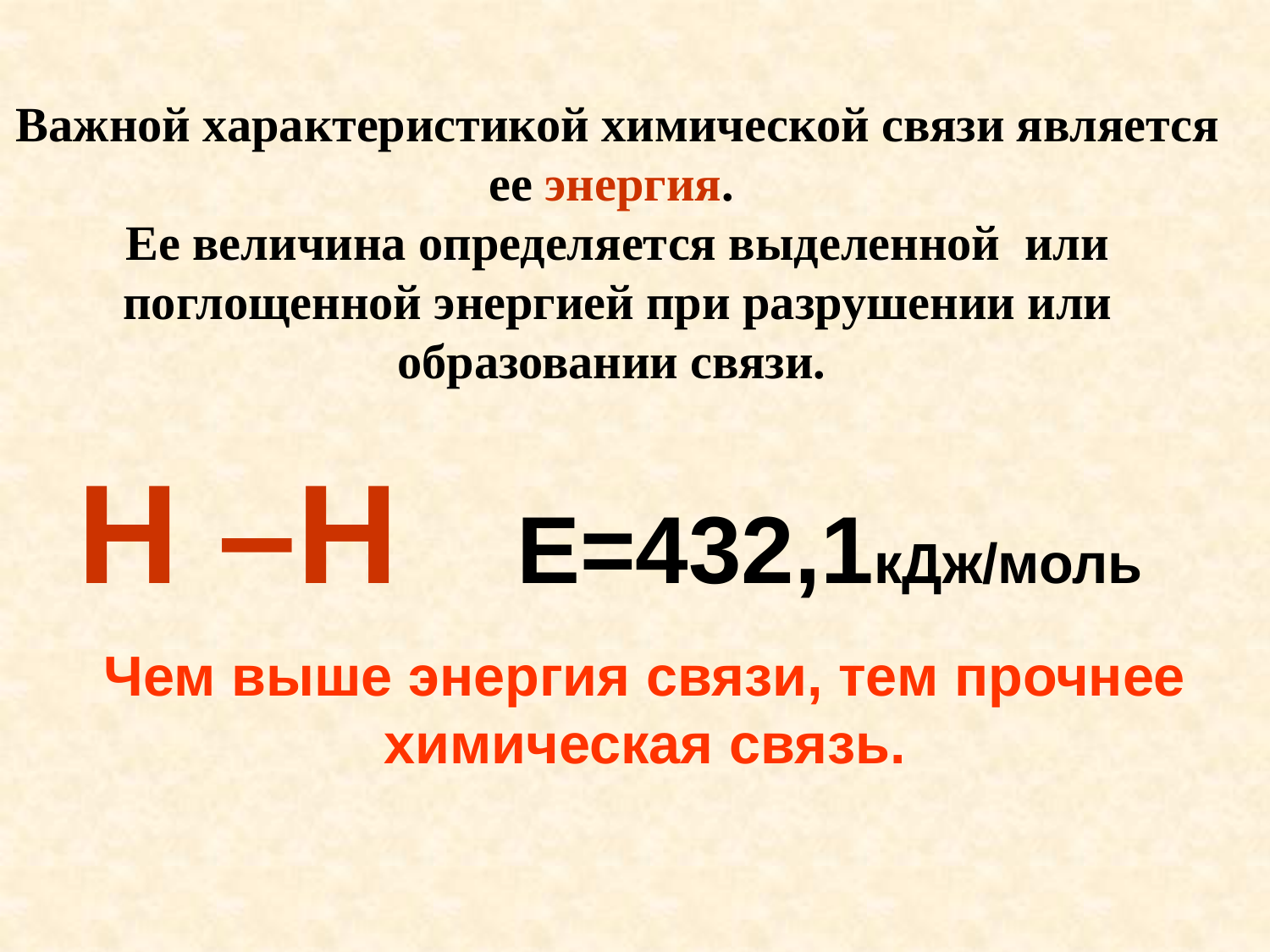

Важной характеристикой химической связи является ее энергия.
Ее величина определяется выделенной  или поглощенной энергией при разрушении или образовании связи.
Н –Н   Е=432,1кДж/моль
Чем выше энергия связи, тем прочнее химическая связь.